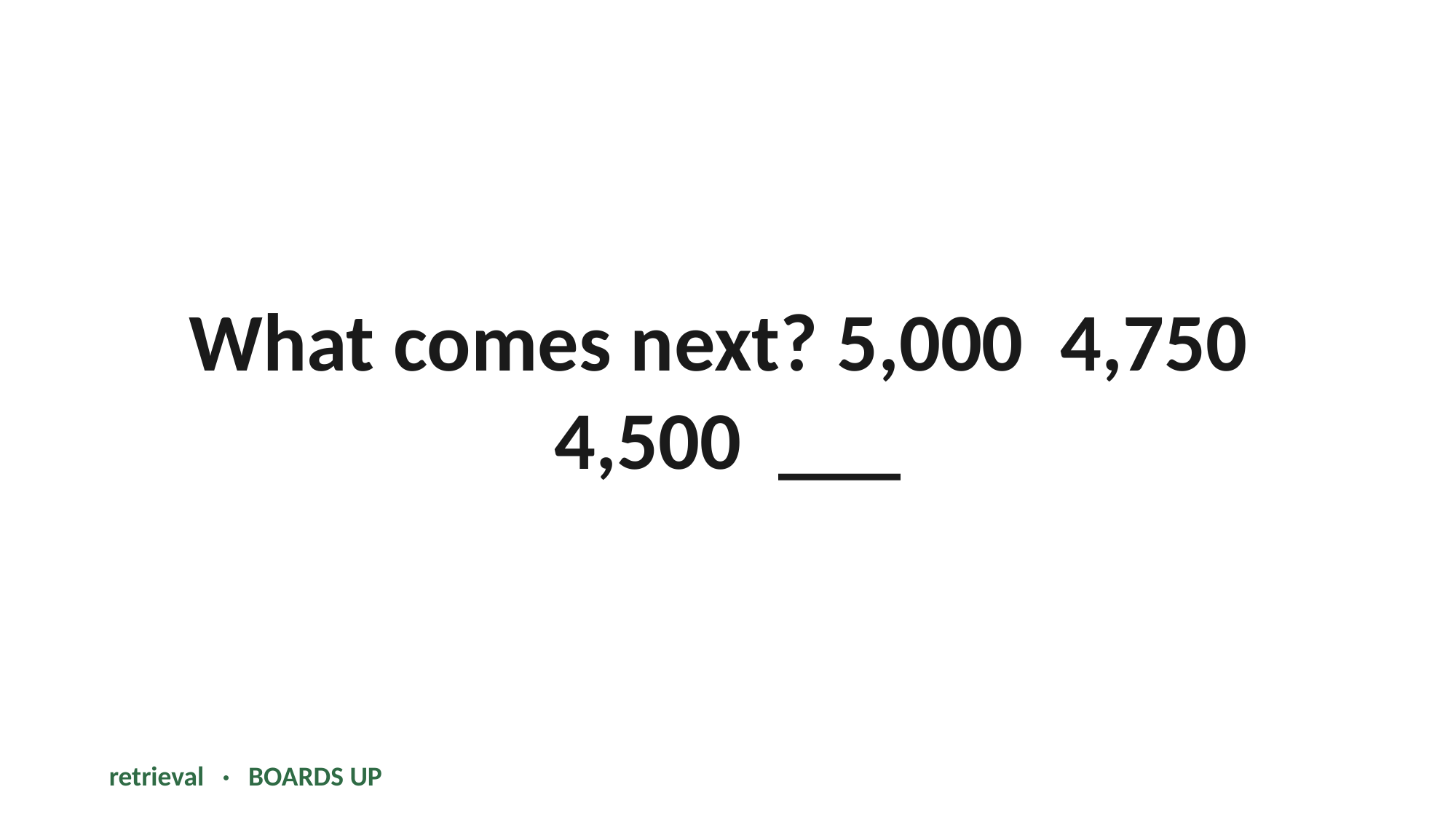

What comes next? 5,000  4,750  4,500  ___
retrieval   ·   BOARDS UP